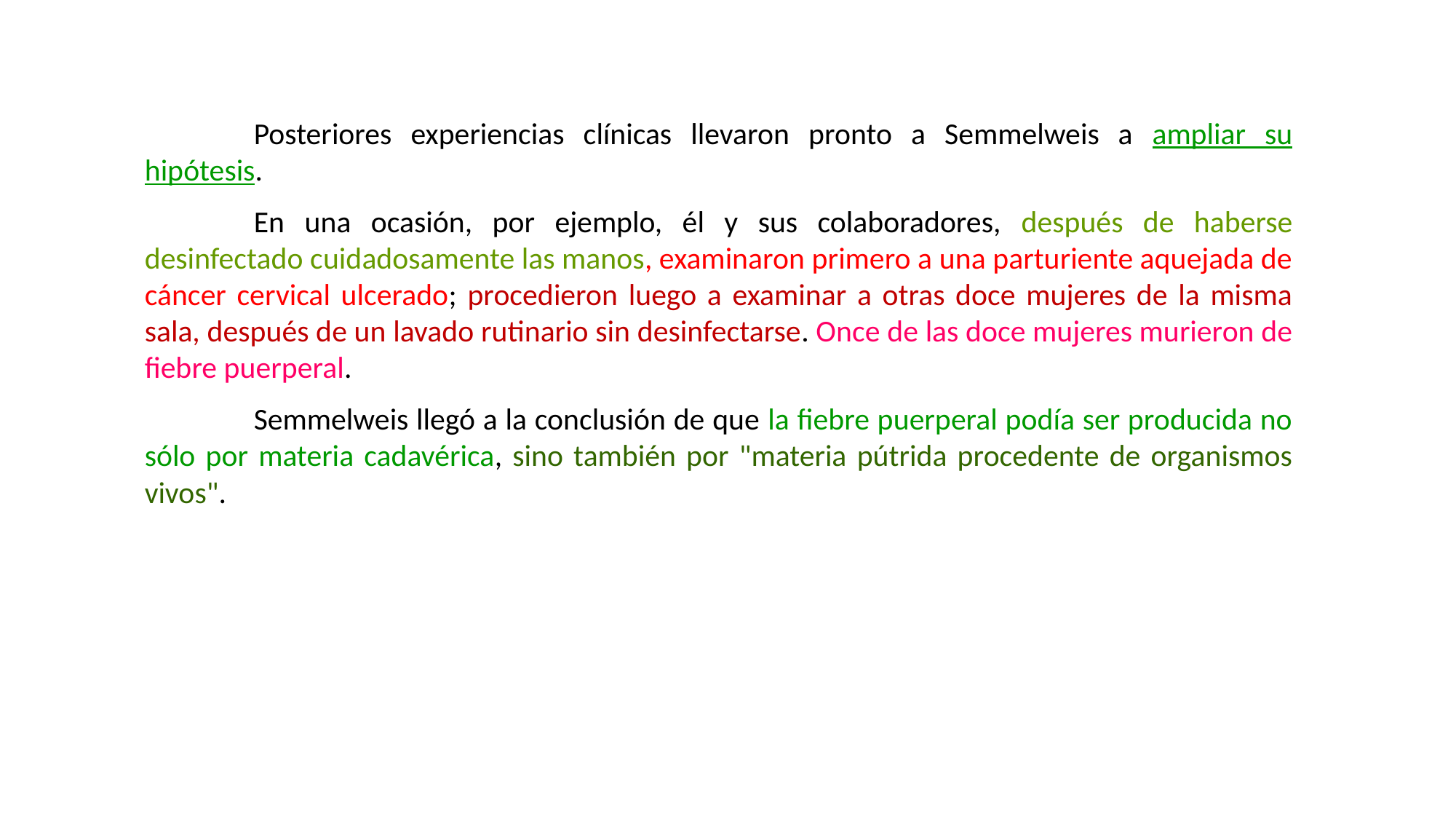

Posteriores experiencias clínicas llevaron pronto a Semmelweis a ampliar su hipótesis.
	En una ocasión, por ejemplo, él y sus colaboradores, después de haberse desinfectado cuidadosamente las manos, examinaron primero a una parturiente aquejada de cáncer cervical ulcerado; procedieron luego a examinar a otras doce mujeres de la misma sala, después de un lavado rutinario sin desinfectarse. Once de las doce mujeres murieron de fiebre puerperal.
	Semmelweis llegó a la conclusión de que la fiebre puerperal podía ser producida no sólo por materia cadavérica, sino también por "materia pútrida procedente de organismos vivos".